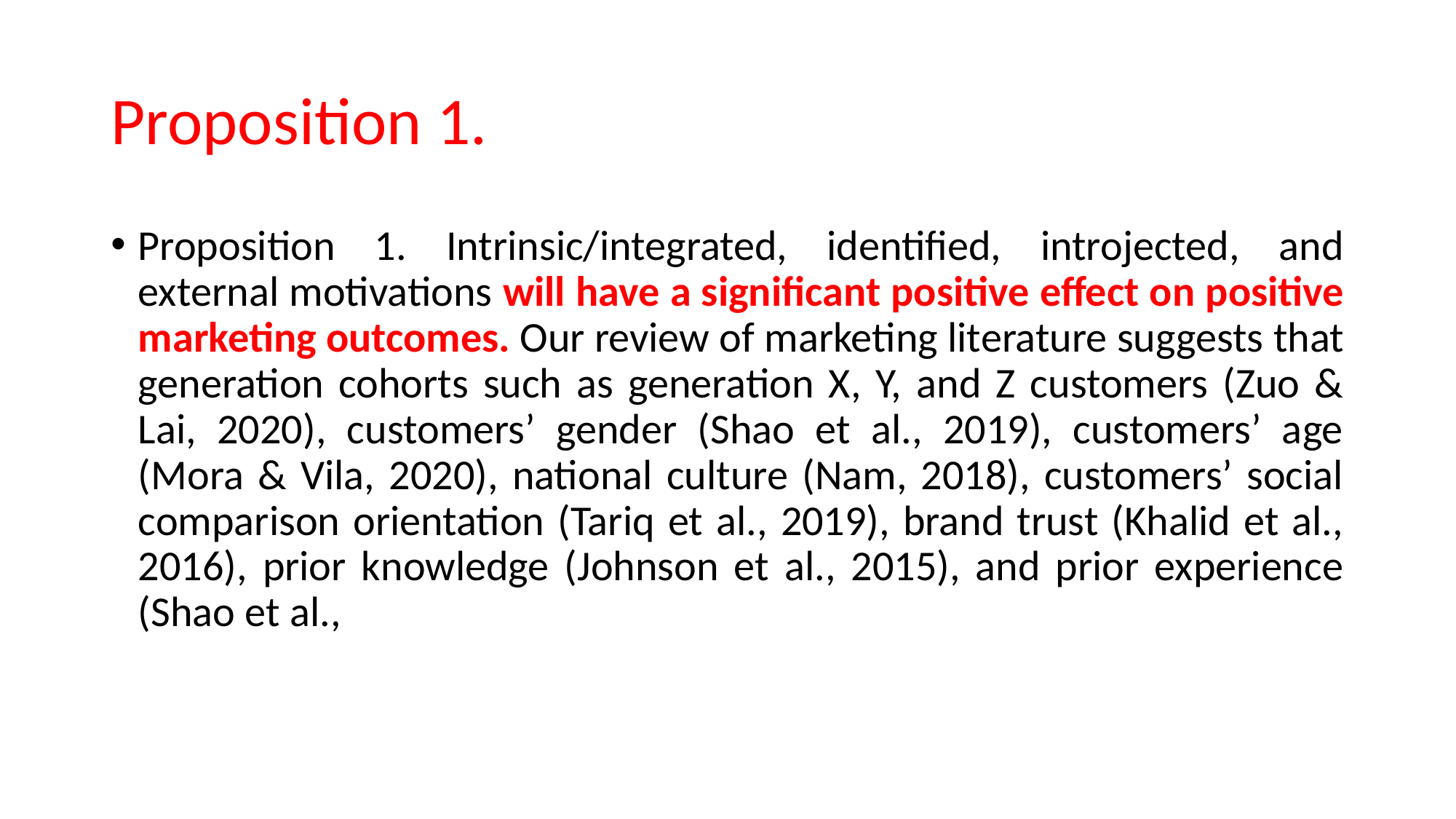

# Proposition 1.
Proposition 1. Intrinsic/integrated, identified, introjected, and external motivations will have a significant positive effect on positive marketing outcomes. Our review of marketing literature suggests that generation cohorts such as generation X, Y, and Z customers (Zuo & Lai, 2020), customers’ gender (Shao et al., 2019), customers’ age (Mora & Vila, 2020), national culture (Nam, 2018), customers’ social comparison orientation (Tariq et al., 2019), brand trust (Khalid et al., 2016), prior knowledge (Johnson et al., 2015), and prior experience (Shao et al.,